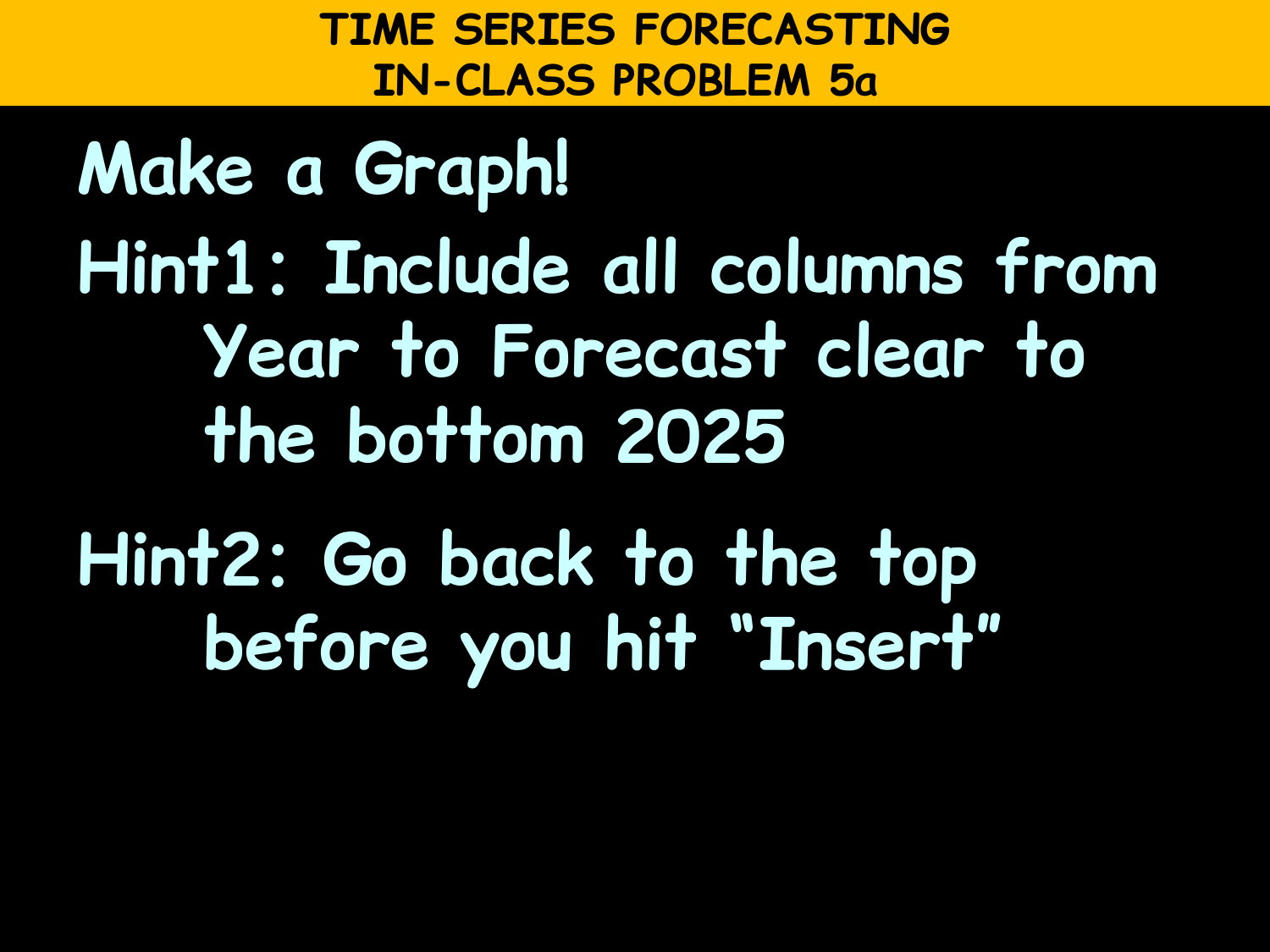

TIME SERIES FORECASTING
IN-CLASS PROBLEM 5a
Make a Graph!
Hint1: Include all columns from
	Year to Forecast clear to
	the bottom 2025

Hint2: Go back to the top
	before you hit “Insert”